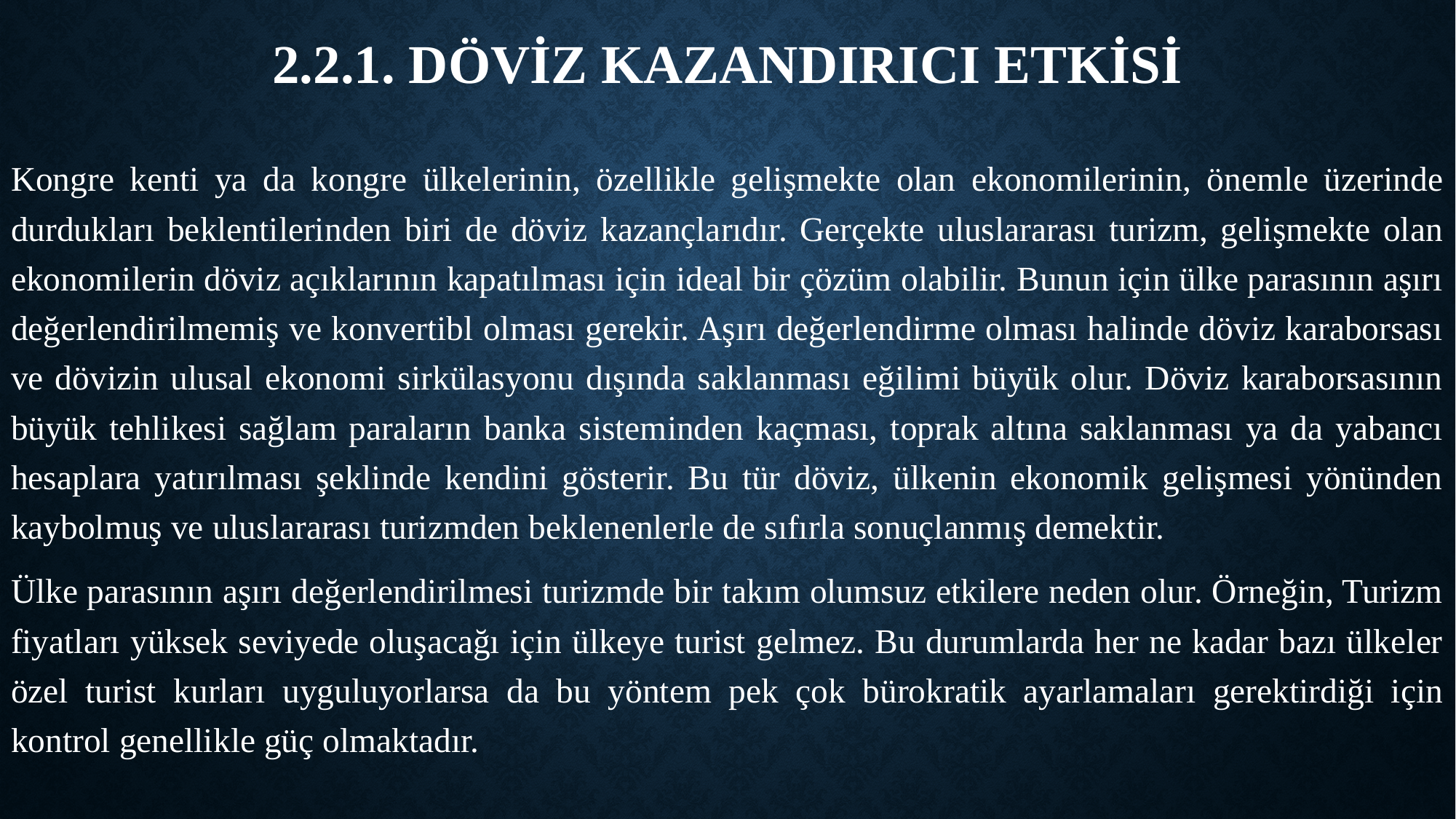

# 2.2.1. Döviz Kazandırıcı Etkisi
Kongre kenti ya da kongre ülkelerinin, özellikle gelişmekte olan ekonomilerinin, önemle üzerinde durdukları beklentilerinden biri de döviz kazançlarıdır. Gerçekte uluslararası turizm, gelişmekte olan ekonomilerin döviz açıklarının kapatılması için ideal bir çözüm olabilir. Bunun için ülke parasının aşırı değerlendirilmemiş ve konvertibl olması gerekir. Aşırı değerlendirme olması halinde döviz karaborsası ve dövizin ulusal ekonomi sirkülasyonu dışında saklanması eğilimi büyük olur. Döviz karaborsasının büyük tehlikesi sağlam paraların banka sisteminden kaçması, toprak altına saklanması ya da yabancı hesaplara yatırılması şeklinde kendini gösterir. Bu tür döviz, ülkenin ekonomik gelişmesi yönünden kaybolmuş ve uluslararası turizmden beklenenlerle de sıfırla sonuçlanmış demektir.
Ülke parasının aşırı değerlendirilmesi turizmde bir takım olumsuz etkilere neden olur. Örneğin, Turizm fiyatları yüksek seviyede oluşacağı için ülkeye turist gelmez. Bu durumlarda her ne kadar bazı ülkeler özel turist kurları uyguluyorlarsa da bu yöntem pek çok bürokratik ayarlamaları gerektirdiği için kontrol genellikle güç olmaktadır.